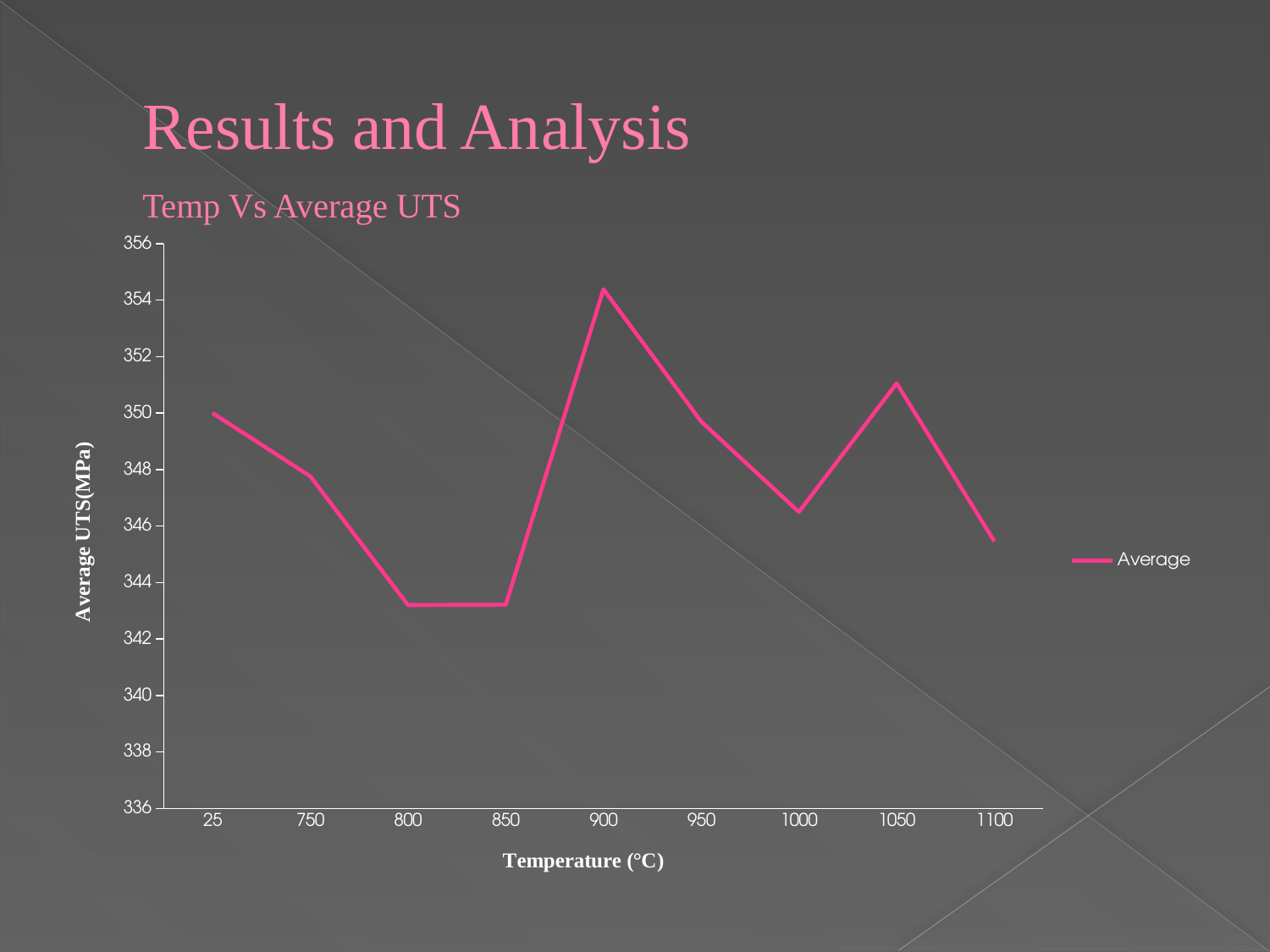

# Results and Analysis Temp Vs Average UTS

### Chart

| Category | Average |
|---|---|
| 25 | 350.0 |
| 750 | 347.76 |
| 800 | 343.2 |
| 850 | 343.21 |
| 900 | 354.38 |
| 950 | 349.7 |
| 1000 | 346.5 |
| 1050 | 351.05 |
| 1100 | 345.46 |